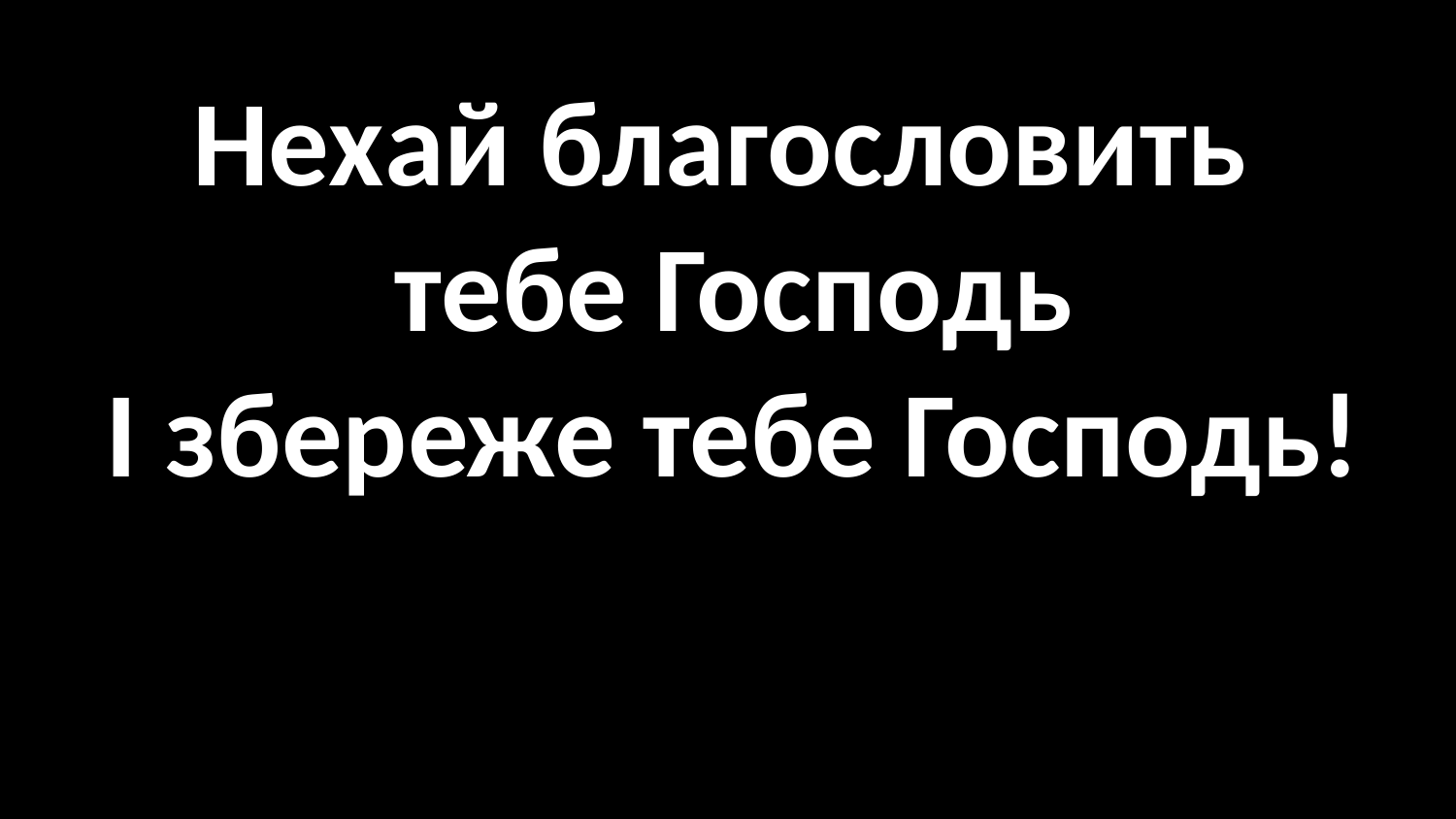

Нехай благословить
тебе Господь
І збереже тебе Господь!